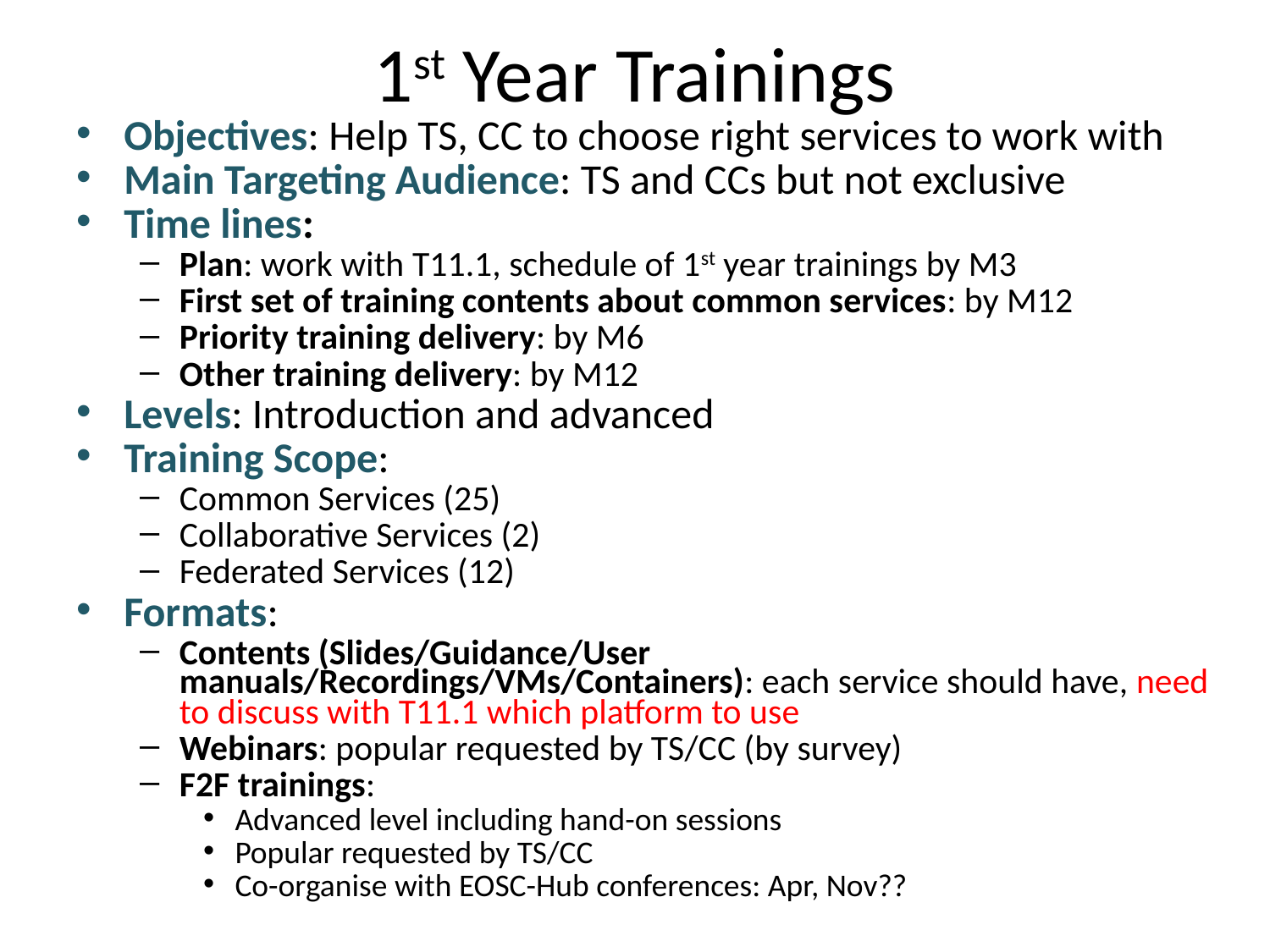

# 1st Year Trainings
Objectives: Help TS, CC to choose right services to work with
Main Targeting Audience: TS and CCs but not exclusive
Time lines:
Plan: work with T11.1, schedule of 1st year trainings by M3
First set of training contents about common services: by M12
Priority training delivery: by M6
Other training delivery: by M12
Levels: Introduction and advanced
Training Scope:
Common Services (25)
Collaborative Services (2)
Federated Services (12)
Formats:
Contents (Slides/Guidance/User manuals/Recordings/VMs/Containers): each service should have, need to discuss with T11.1 which platform to use
Webinars: popular requested by TS/CC (by survey)
F2F trainings:
Advanced level including hand-on sessions
Popular requested by TS/CC
Co-organise with EOSC-Hub conferences: Apr, Nov??